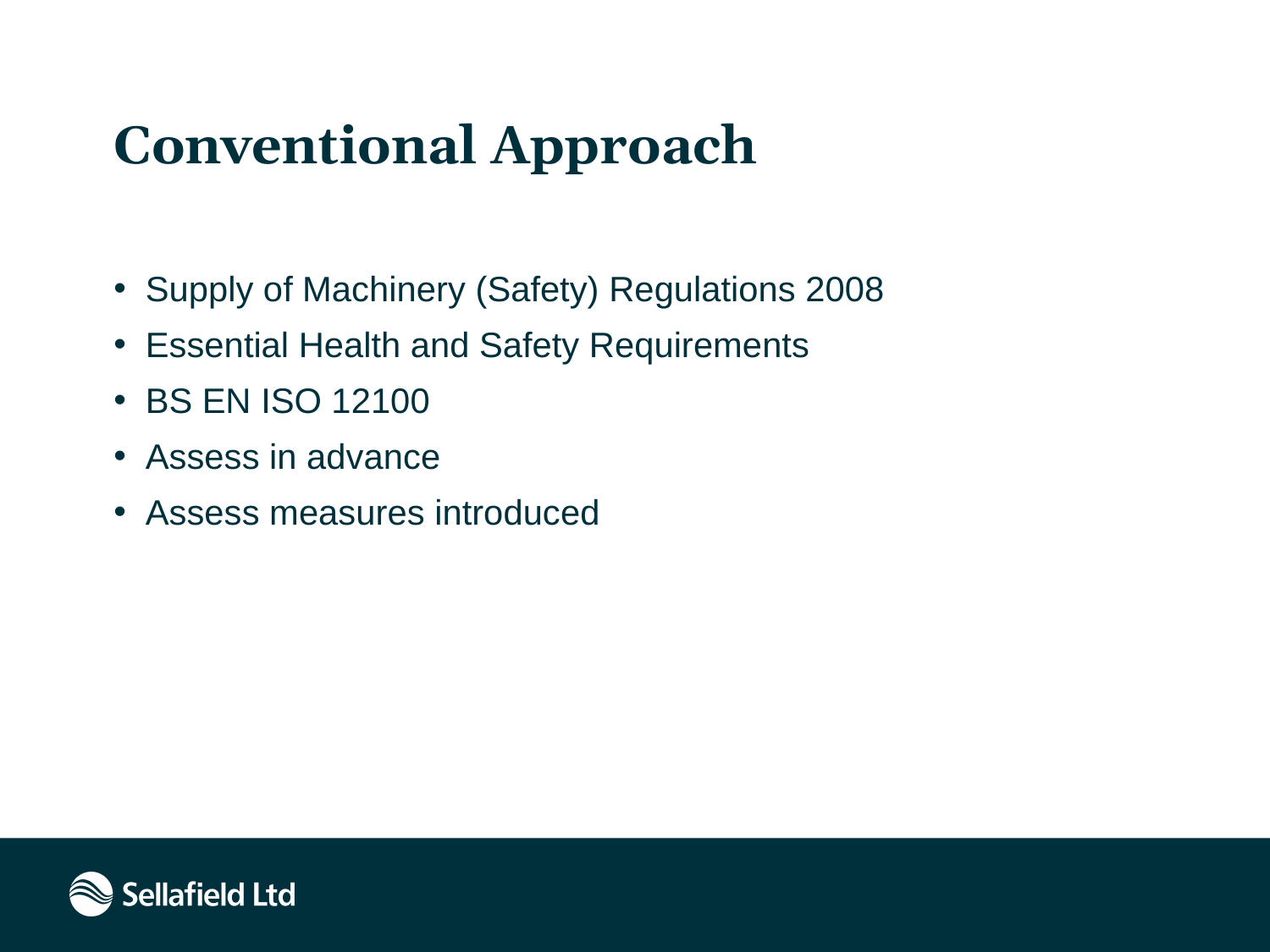

# Conventional Approach
Supply of Machinery (Safety) Regulations 2008
Essential Health and Safety Requirements
BS EN ISO 12100
Assess in advance
Assess measures introduced